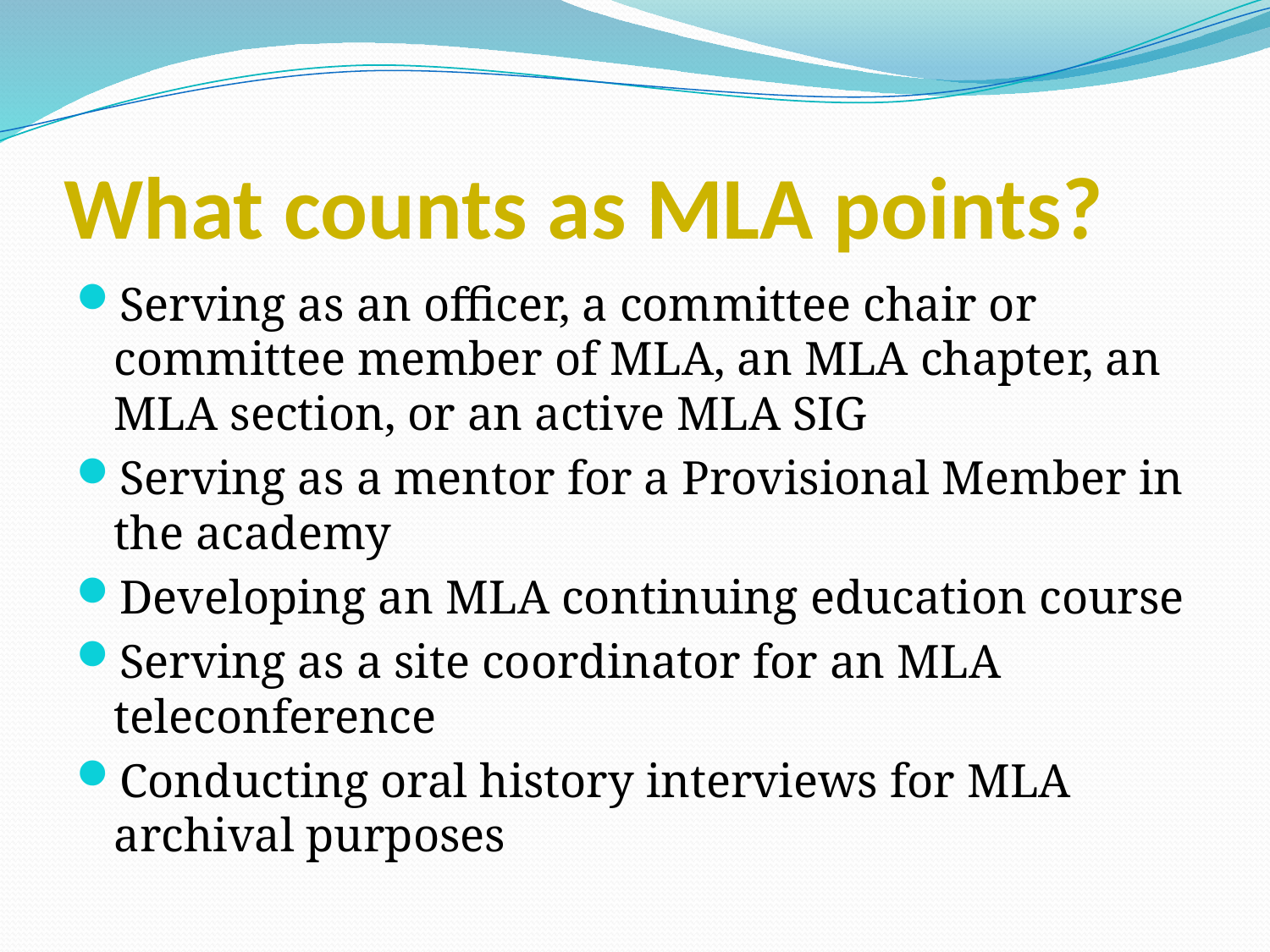

# What counts as MLA points?
Serving as an officer, a committee chair or committee member of MLA, an MLA chapter, an MLA section, or an active MLA SIG
Serving as a mentor for a Provisional Member in the academy
Developing an MLA continuing education course
Serving as a site coordinator for an MLA teleconference
Conducting oral history interviews for MLA archival purposes